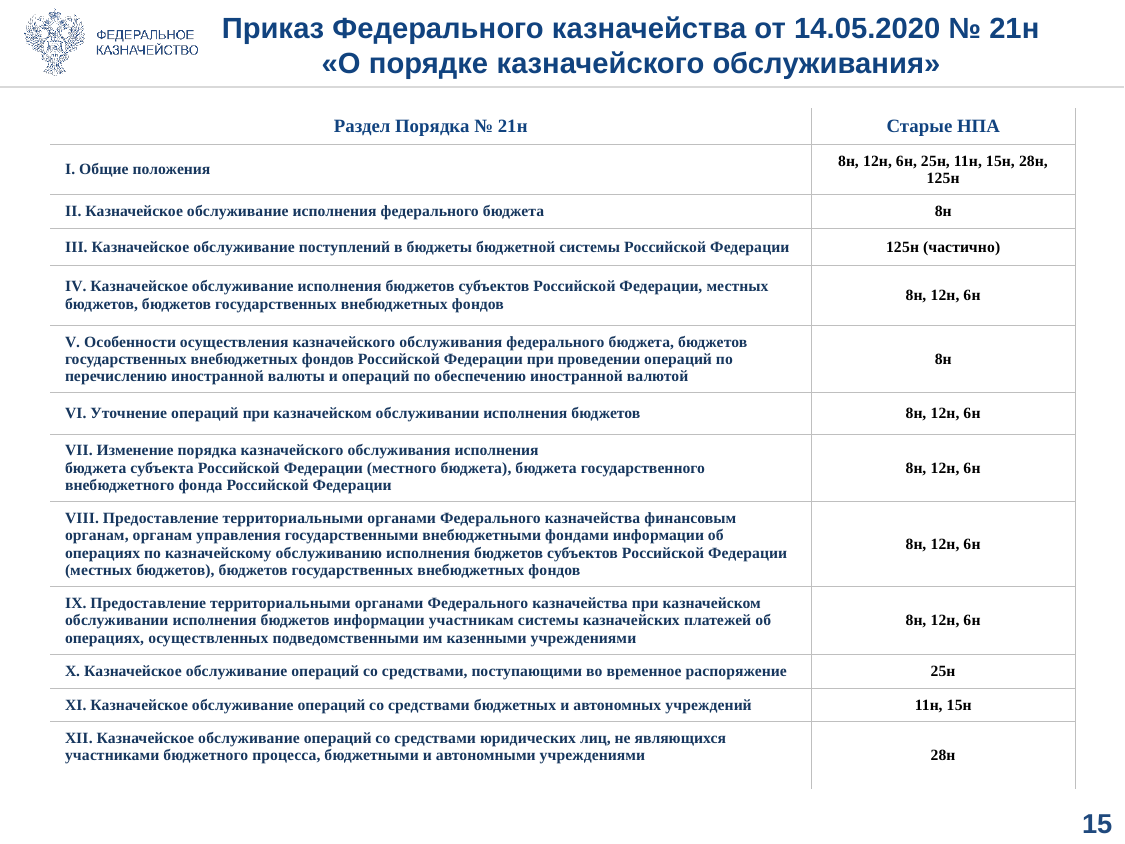

# Приказ Федерального казначейства от 14.05.2020 № 21н «О порядке казначейского обслуживания»
| Раздел Порядка № 21н | Старые НПА |
| --- | --- |
| I. Общие положения | 8н, 12н, 6н, 25н, 11н, 15н, 28н, 125н |
| II. Казначейское обслуживание исполнения федерального бюджета | 8н |
| III. Казначейское обслуживание поступлений в бюджеты бюджетной системы Российской Федерации | 125н (частично) |
| IV. Казначейское обслуживание исполнения бюджетов субъектов Российской Федерации, местных бюджетов, бюджетов государственных внебюджетных фондов | 8н, 12н, 6н |
| V. Особенности осуществления казначейского обслуживания федерального бюджета, бюджетов государственных внебюджетных фондов Российской Федерации при проведении операций по перечислению иностранной валюты и операций по обеспечению иностранной валютой | 8н |
| VI. Уточнение операций при казначейском обслуживании исполнения бюджетов | 8н, 12н, 6н |
| VII. Изменение порядка казначейского обслуживания исполнения бюджета субъекта Российской Федерации (местного бюджета), бюджета государственного внебюджетного фонда Российской Федерации | 8н, 12н, 6н |
| VIII. Предоставление территориальными органами Федерального казначейства финансовым органам, органам управления государственными внебюджетными фондами информации об операциях по казначейскому обслуживанию исполнения бюджетов субъектов Российской Федерации (местных бюджетов), бюджетов государственных внебюджетных фондов | 8н, 12н, 6н |
| IX. Предоставление территориальными органами Федерального казначейства при казначейском обслуживании исполнения бюджетов информации участникам системы казначейских платежей об операциях, осуществленных подведомственными им казенными учреждениями | 8н, 12н, 6н |
| X. Казначейское обслуживание операций со средствами, поступающими во временное распоряжение | 25н |
| XI. Казначейское обслуживание операций со средствами бюджетных и автономных учреждений | 11н, 15н |
| ХII. Казначейское обслуживание операций со средствами юридических лиц, не являющихся участниками бюджетного процесса, бюджетными и автономными учреждениями | 28н |
15